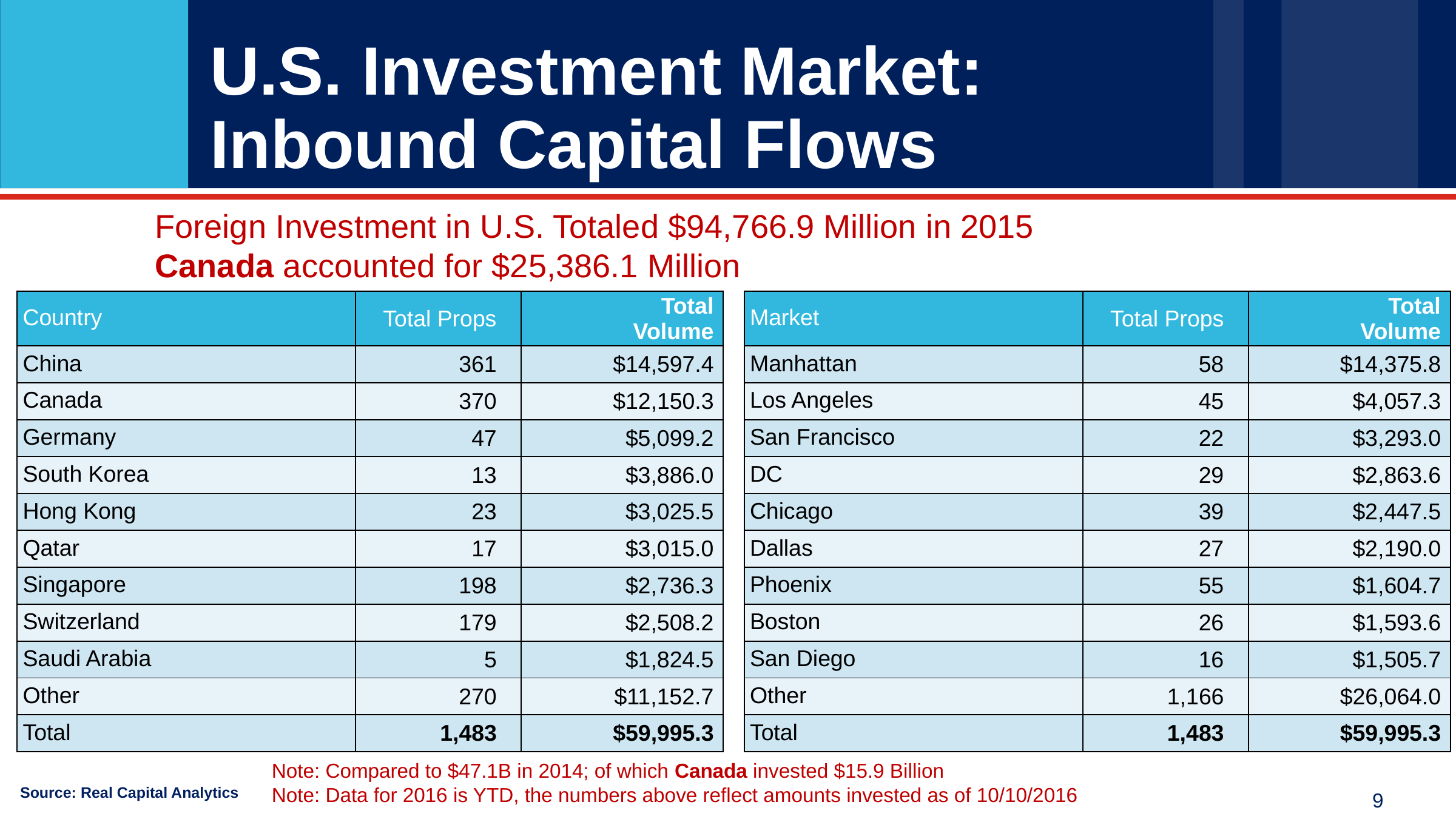

# U.S. Investment Market: Inbound Capital Flows
Foreign Investment in U.S. Totaled $94,766.9 Million in 2015
Canada accounted for $25,386.1 Million
| Country | Total Props | Total Volume |
| --- | --- | --- |
| China | 361 | $14,597.4 |
| Canada | 370 | $12,150.3 |
| Germany | 47 | $5,099.2 |
| South Korea | 13 | $3,886.0 |
| Hong Kong | 23 | $3,025.5 |
| Qatar | 17 | $3,015.0 |
| Singapore | 198 | $2,736.3 |
| Switzerland | 179 | $2,508.2 |
| Saudi Arabia | 5 | $1,824.5 |
| Other | 270 | $11,152.7 |
| Total | 1,483 | $59,995.3 |
| Market | Total Props | Total Volume |
| --- | --- | --- |
| Manhattan | 58 | $14,375.8 |
| Los Angeles | 45 | $4,057.3 |
| San Francisco | 22 | $3,293.0 |
| DC | 29 | $2,863.6 |
| Chicago | 39 | $2,447.5 |
| Dallas | 27 | $2,190.0 |
| Phoenix | 55 | $1,604.7 |
| Boston | 26 | $1,593.6 |
| San Diego | 16 | $1,505.7 |
| Other | 1,166 | $26,064.0 |
| Total | 1,483 | $59,995.3 |
Note: Compared to $47.1B in 2014; of which Canada invested $15.9 Billion
Note: Data for 2016 is YTD, the numbers above reflect amounts invested as of 10/10/2016
Source: Real Capital Analytics
9